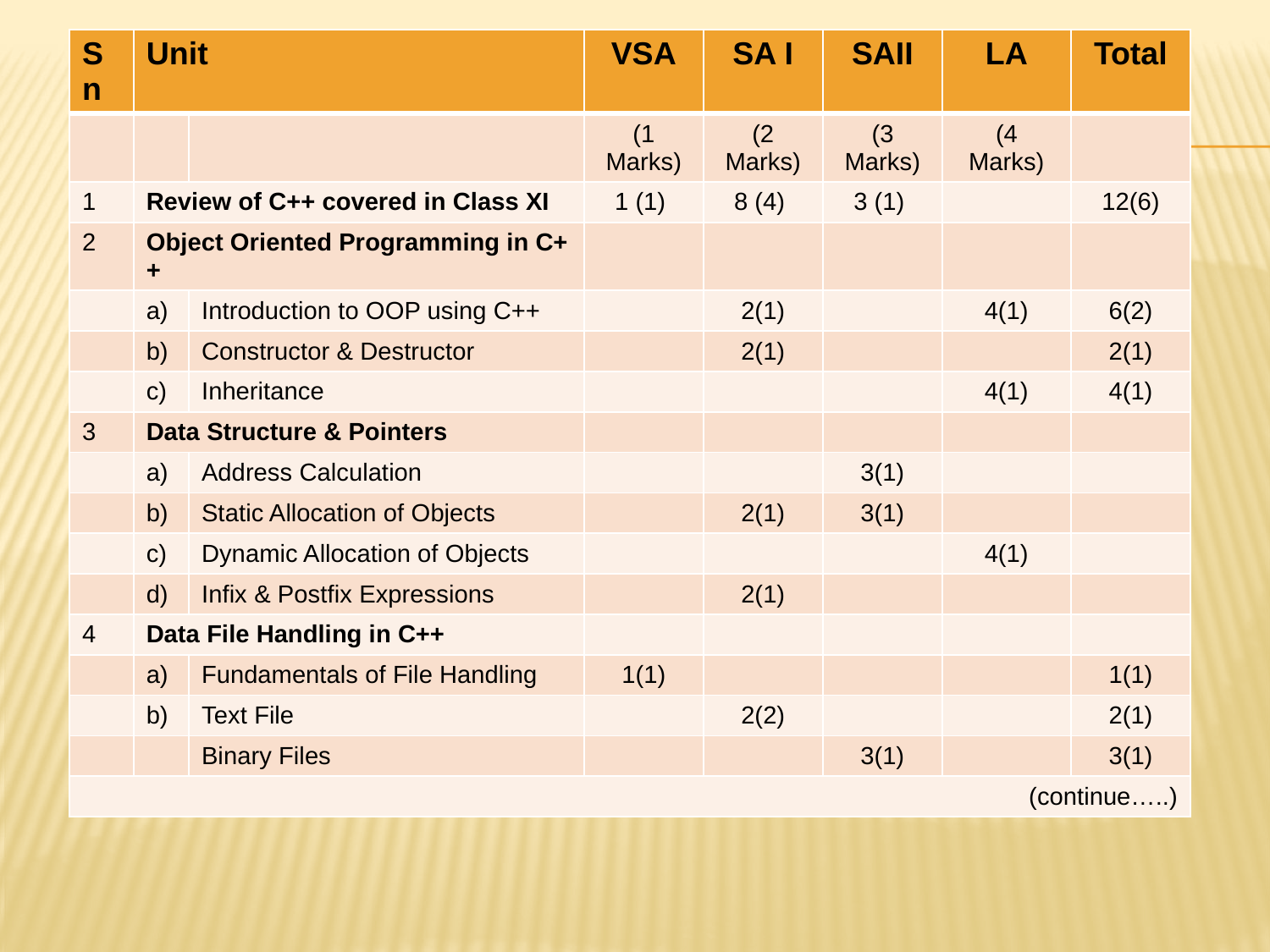

| Sn | Unit |  | VSA | SA I | SAII | LA | Total |
| --- | --- | --- | --- | --- | --- | --- | --- |
|  |  |  | (1 Marks) | (2 Marks) | (3 Marks) | (4 Marks) |  |
| 1 | Review of C++ covered in Class XI |  | 1 (1) | 8 (4) | 3 (1) |  | 12(6) |
| 2 | Object Oriented Programming in C++ |  |  |  |  |  |  |
|  | a) | Introduction to OOP using C++ |  | 2(1) |  | 4(1) | 6(2) |
|  | b) | Constructor & Destructor |  | 2(1) |  |  | 2(1) |
|  | c) | Inheritance |  |  |  | 4(1) | 4(1) |
| 3 | Data Structure & Pointers |  |  |  |  |  |  |
|  | a) | Address Calculation |  |  | 3(1) |  |  |
|  | b) | Static Allocation of Objects |  | 2(1) | 3(1) |  |  |
|  | c) | Dynamic Allocation of Objects |  |  |  | 4(1) |  |
|  | d) | Infix & Postfix Expressions |  | 2(1) |  |  |  |
| 4 | Data File Handling in C++ |  |  |  |  |  |  |
|  | a) | Fundamentals of File Handling | 1(1) |  |  |  | 1(1) |
|  | b) | Text File |  | 2(2) |  |  | 2(1) |
|  |  | Binary Files |  |  | 3(1) |  | 3(1) |
| (continue…..) |  |  |  |  |  |  |  |